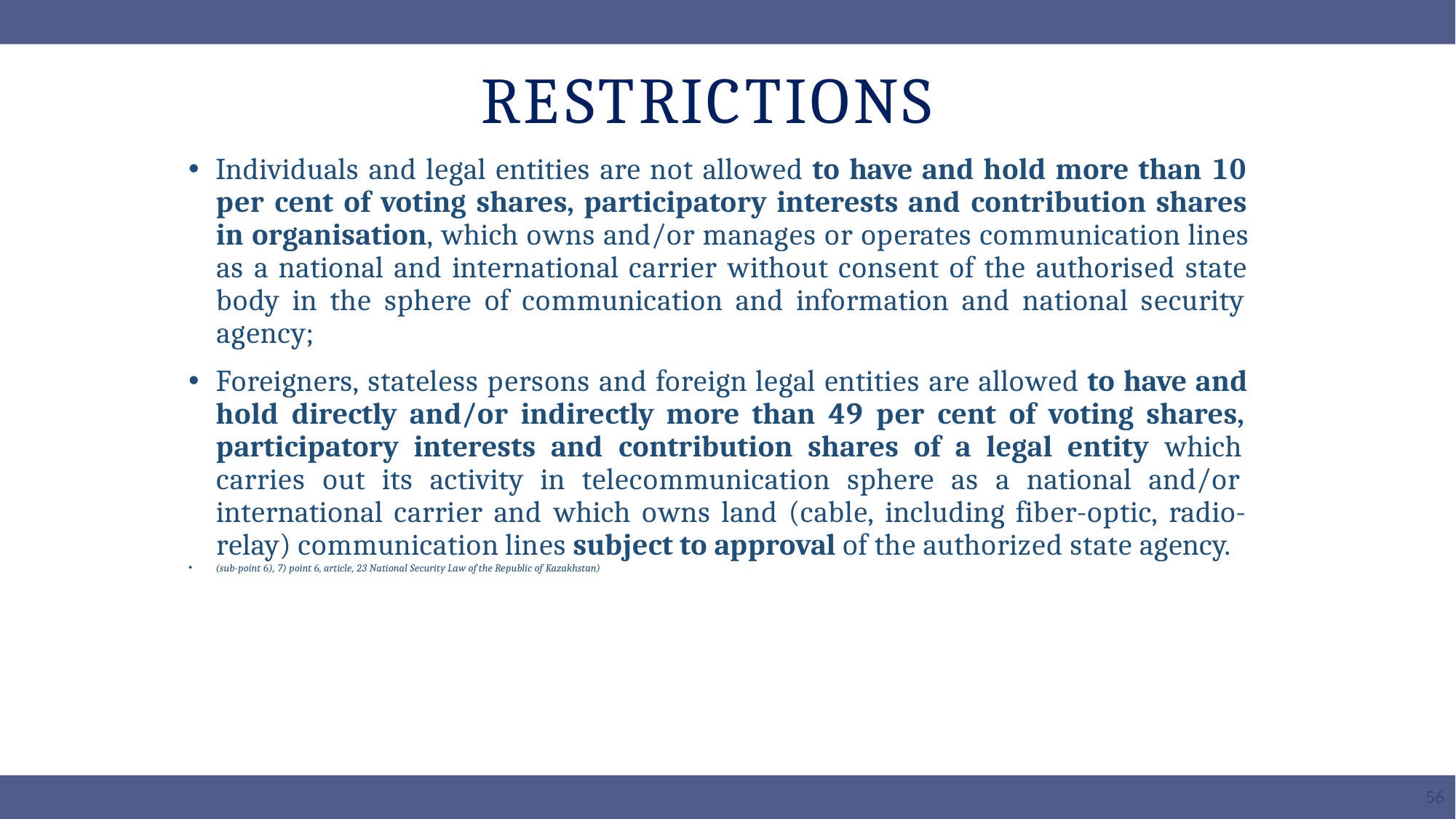

# RESTRICTIONS
Individuals and legal entities are not allowed to have and hold more than 10  per cent of voting shares, participatory interests and contribution shares  in organisation, which owns and/or manages or operates communication lines  as a national and international carrier without consent of the authorised state  body in the sphere of communication and information and national security  agency;
Foreigners, stateless persons and foreign legal entities are allowed to have and  hold directly and/or indirectly more than 49 per cent of voting shares,  participatory interests and contribution shares of a legal entity which  carries out its activity in telecommunication sphere as a national and/or  international carrier and which owns land (cable, including fiber-optic, radio-  relay) communication lines subject to approval of the authorized state agency.
(sub-point 6), 7) point 6, article, 23 National Security Law of the Republic of Kazakhstan)

56